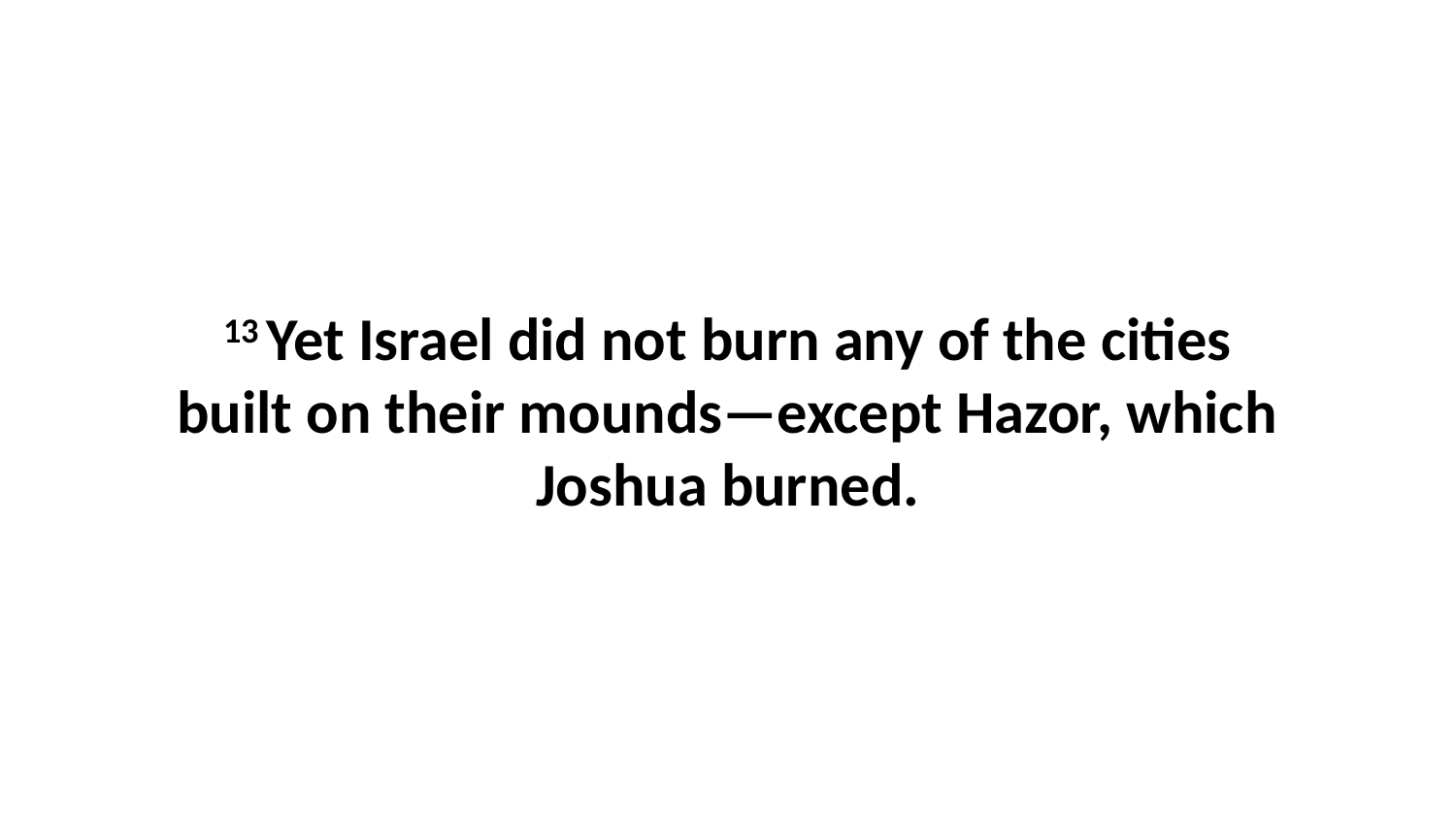

13 Yet Israel did not burn any of the cities built on their mounds—except Hazor, which Joshua burned.